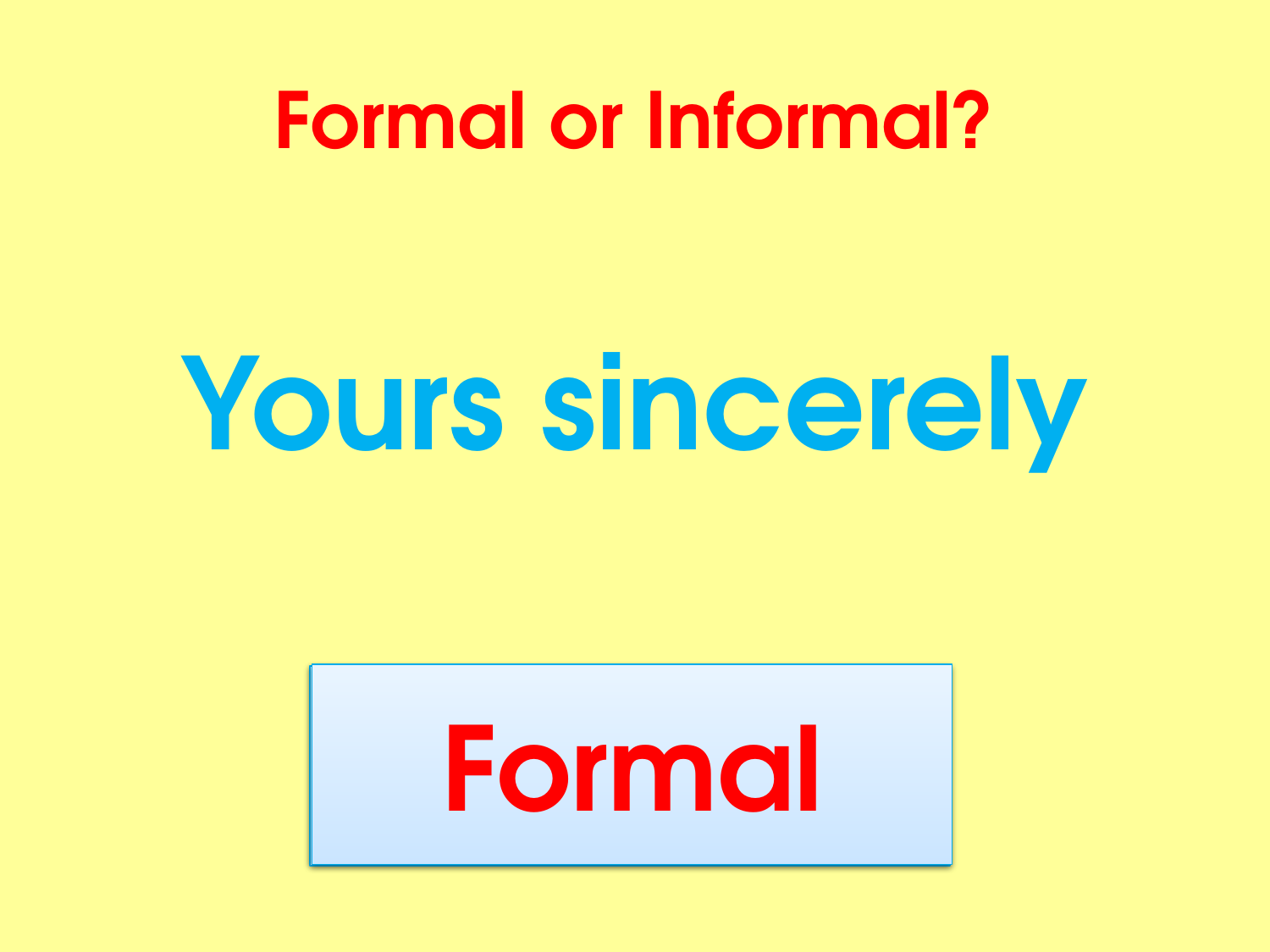

# Formal or Informal?
Yours sincerely
Formal
?